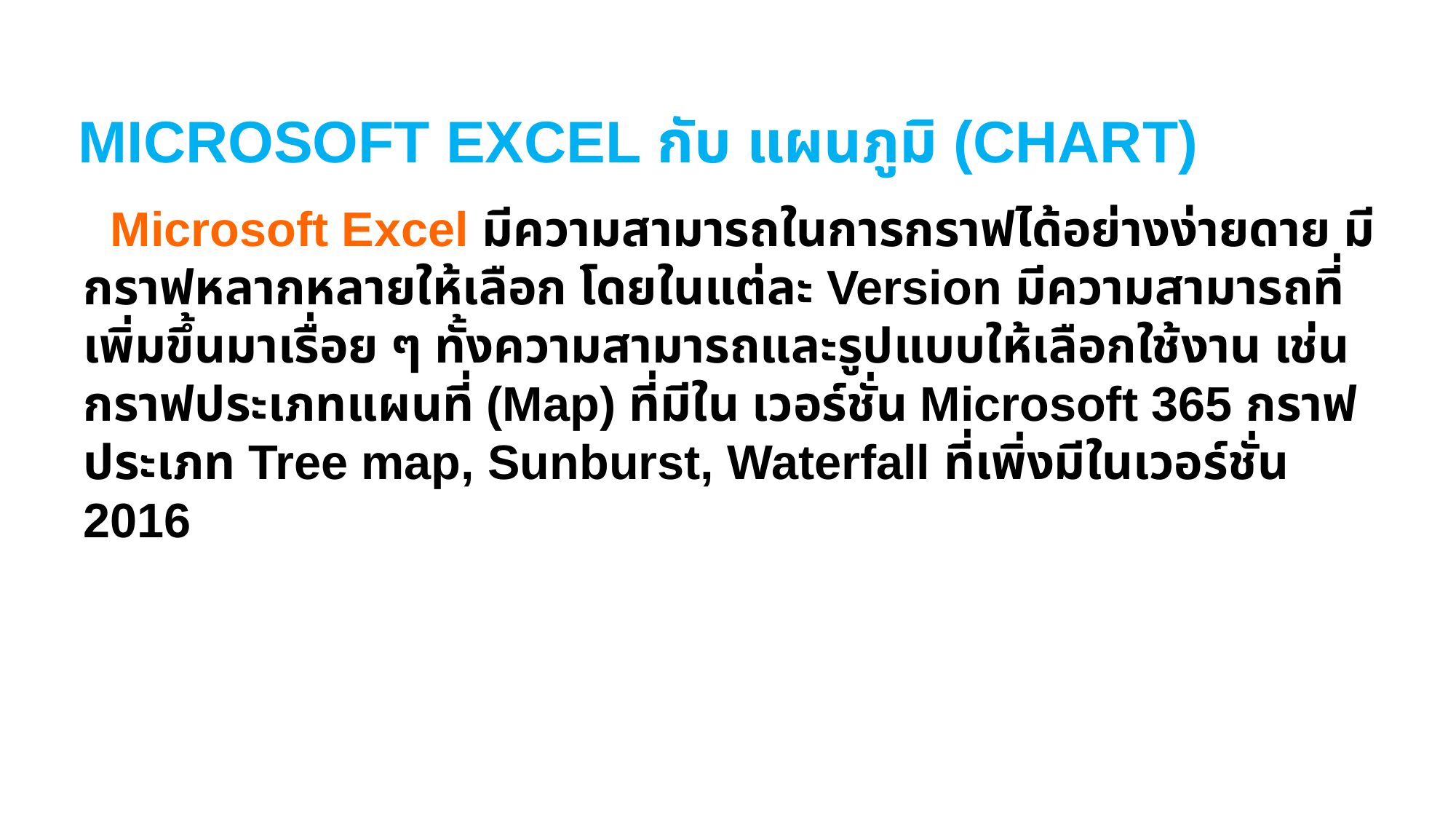

# Microsoft Excel กับ แผนภูมิ (Chart)
  Microsoft Excel มีความสามารถในการกราฟได้อย่างง่ายดาย มีกราฟหลากหลายให้เลือก โดยในแต่ละ Version มีความสามารถที่เพิ่มขึ้นมาเรื่อย ๆ ทั้งความสามารถและรูปแบบให้เลือกใช้งาน เช่น กราฟประเภทแผนที่ (Map) ที่มีใน เวอร์ชั่น Microsoft 365 กราฟประเภท Tree map, Sunburst, Waterfall ที่เพิ่งมีในเวอร์ชั่น 2016